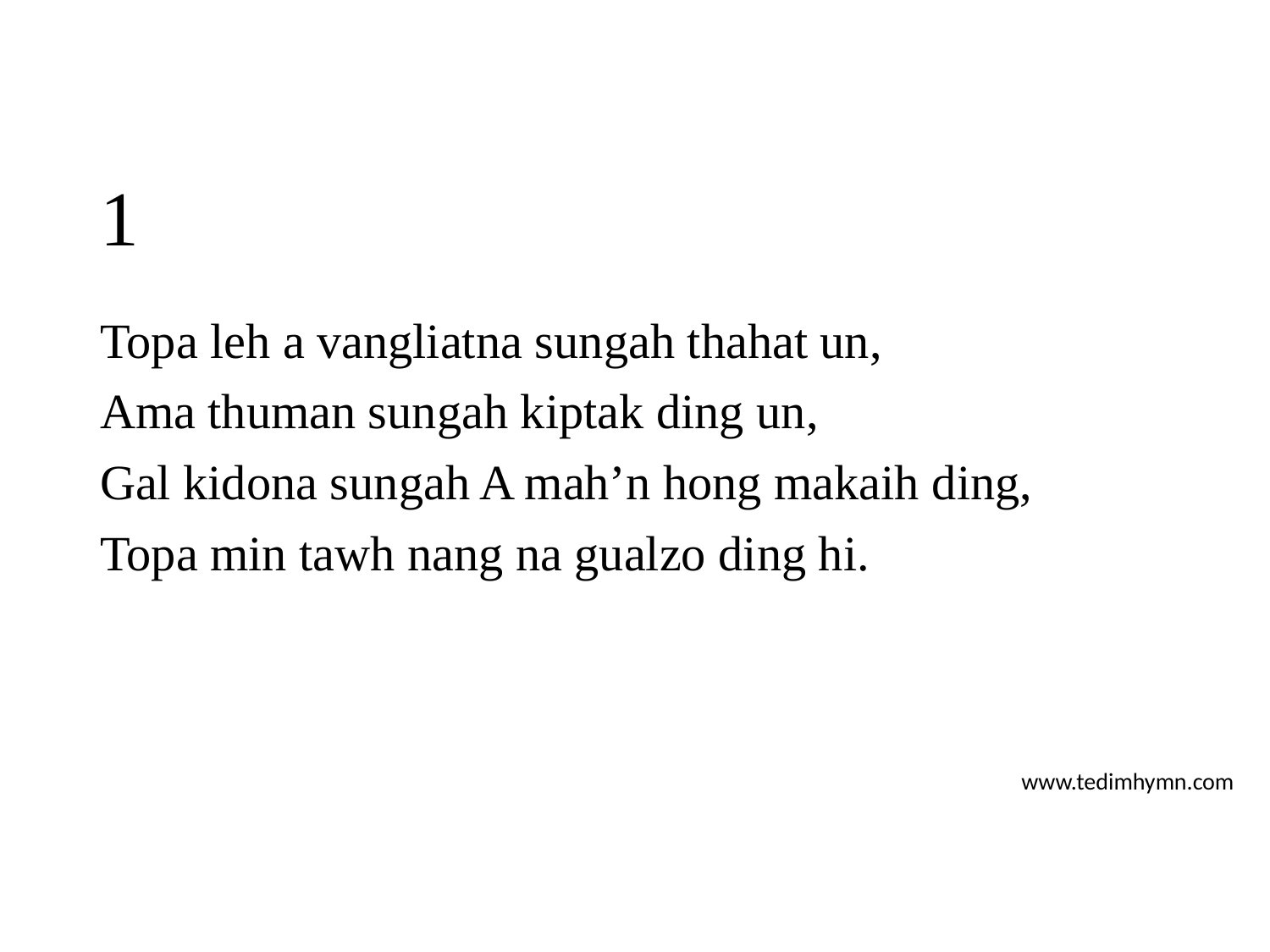

# 1
Topa leh a vangliatna sungah thahat un,
Ama thuman sungah kiptak ding un,
Gal kidona sungah A mah’n hong makaih ding,
Topa min tawh nang na gualzo ding hi.
www.tedimhymn.com